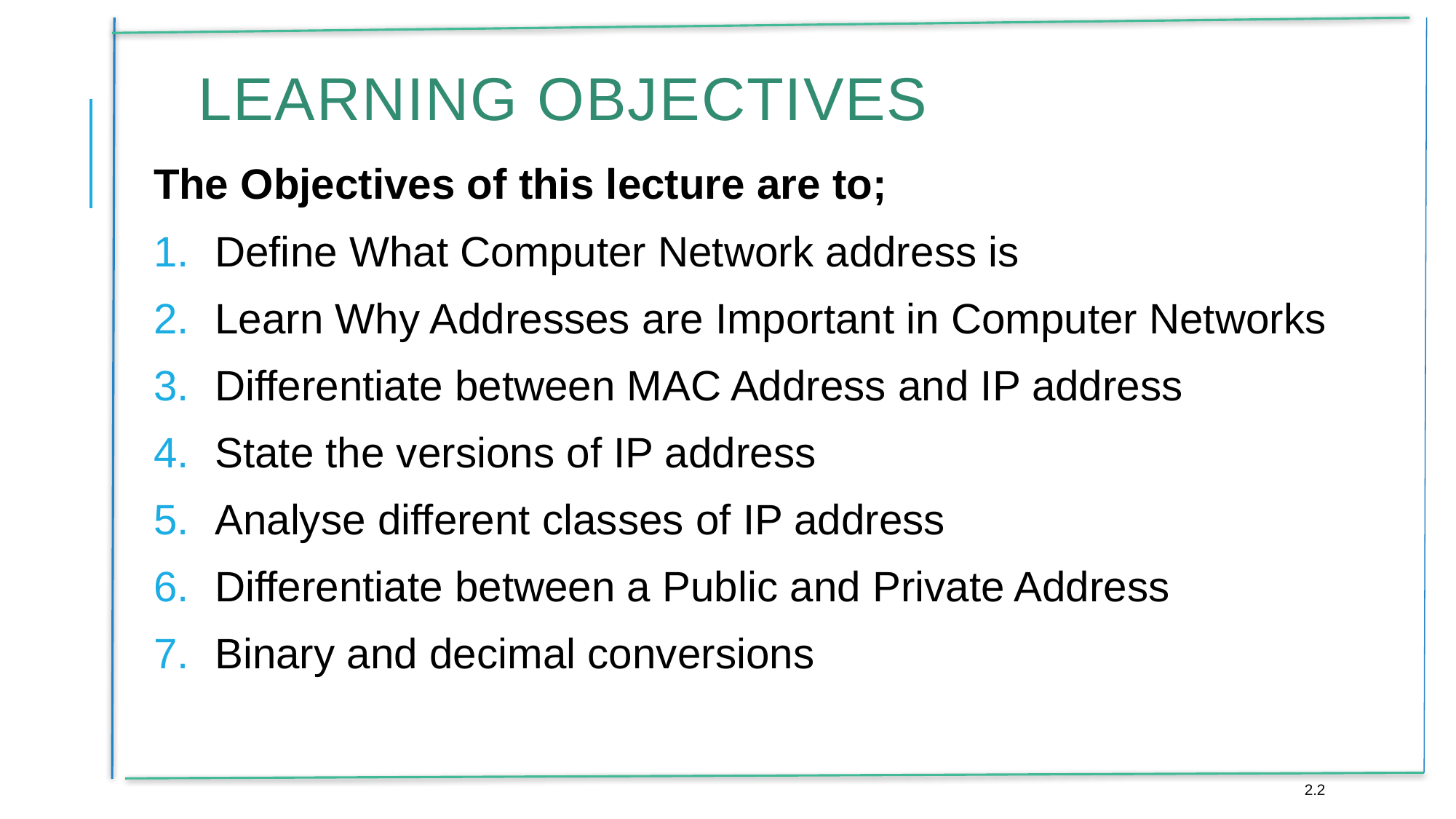

# Learning objectives
The Objectives of this lecture are to;
Define What Computer Network address is
Learn Why Addresses are Important in Computer Networks
Differentiate between MAC Address and IP address
State the versions of IP address
Analyse different classes of IP address
Differentiate between a Public and Private Address
Binary and decimal conversions

2.2